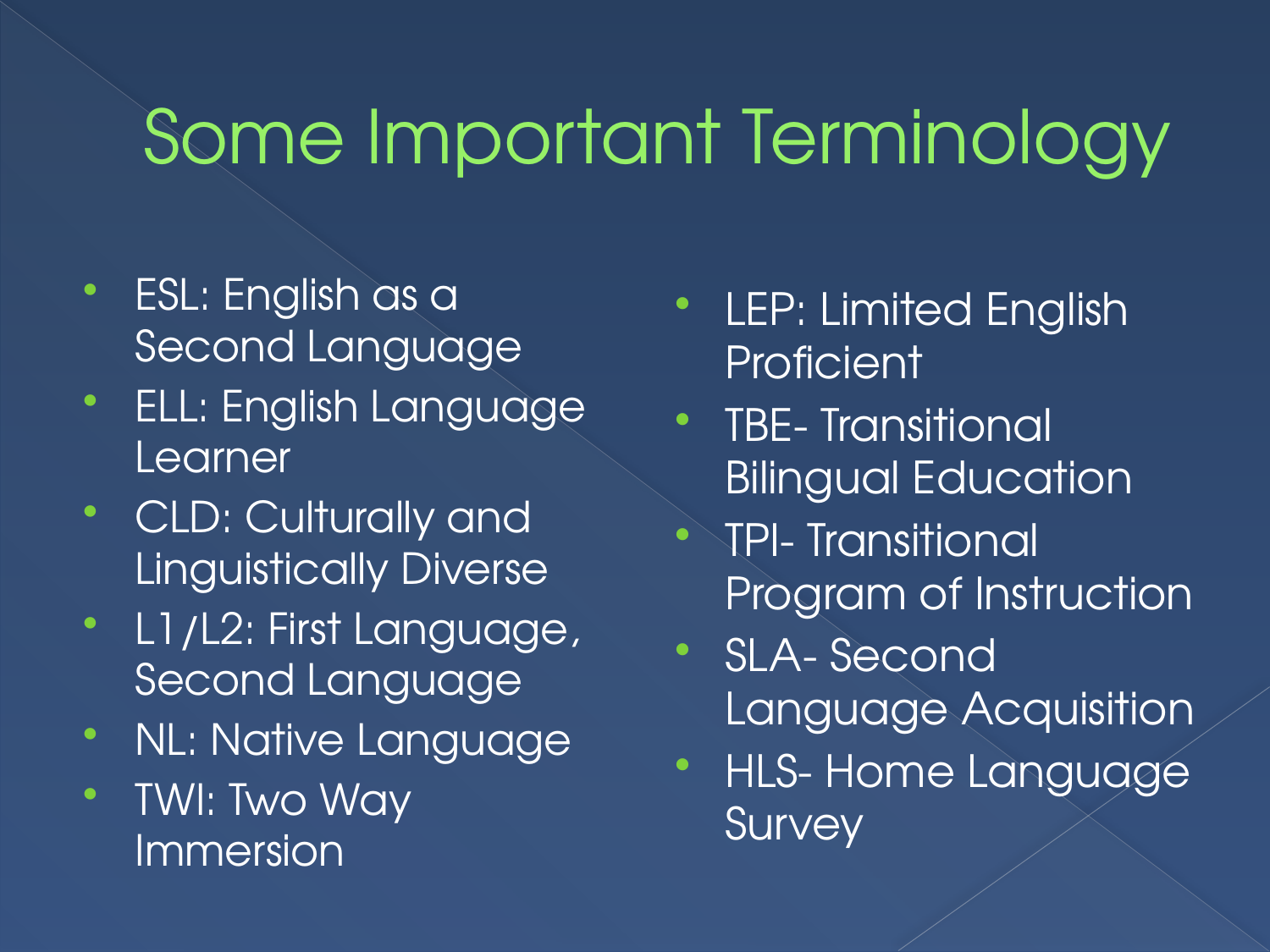

# Some Important Terminology
ESL: English as a Second Language
ELL: English Language Learner
CLD: Culturally and Linguistically Diverse
L1/L2: First Language, Second Language
NL: Native Language
TWI: Two Way Immersion
LEP: Limited English Proficient
TBE- Transitional Bilingual Education
TPI- Transitional Program of Instruction
SLA- Second Language Acquisition
HLS- Home Language Survey